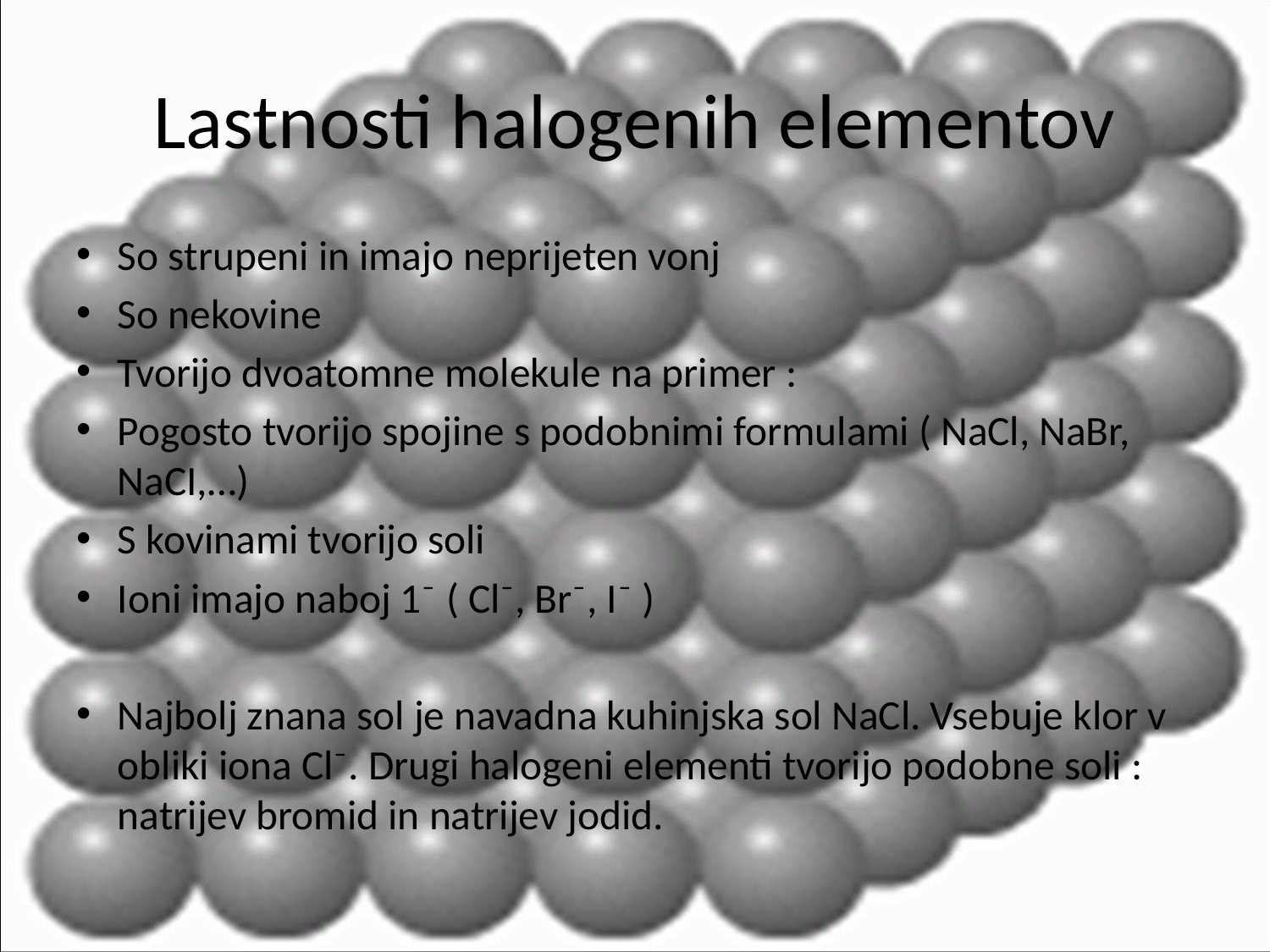

# Lastnosti halogenih elementov
So strupeni in imajo neprijeten vonj
So nekovine
Tvorijo dvoatomne molekule na primer :
Pogosto tvorijo spojine s podobnimi formulami ( NaCl, NaBr, NaCI,…)
S kovinami tvorijo soli
Ioni imajo naboj 1⁻ ( Cl⁻, Br⁻, I⁻ )

Najbolj znana sol je navadna kuhinjska sol NaCl. Vsebuje klor v obliki iona Cl⁻. Drugi halogeni elementi tvorijo podobne soli : natrijev bromid in natrijev jodid.